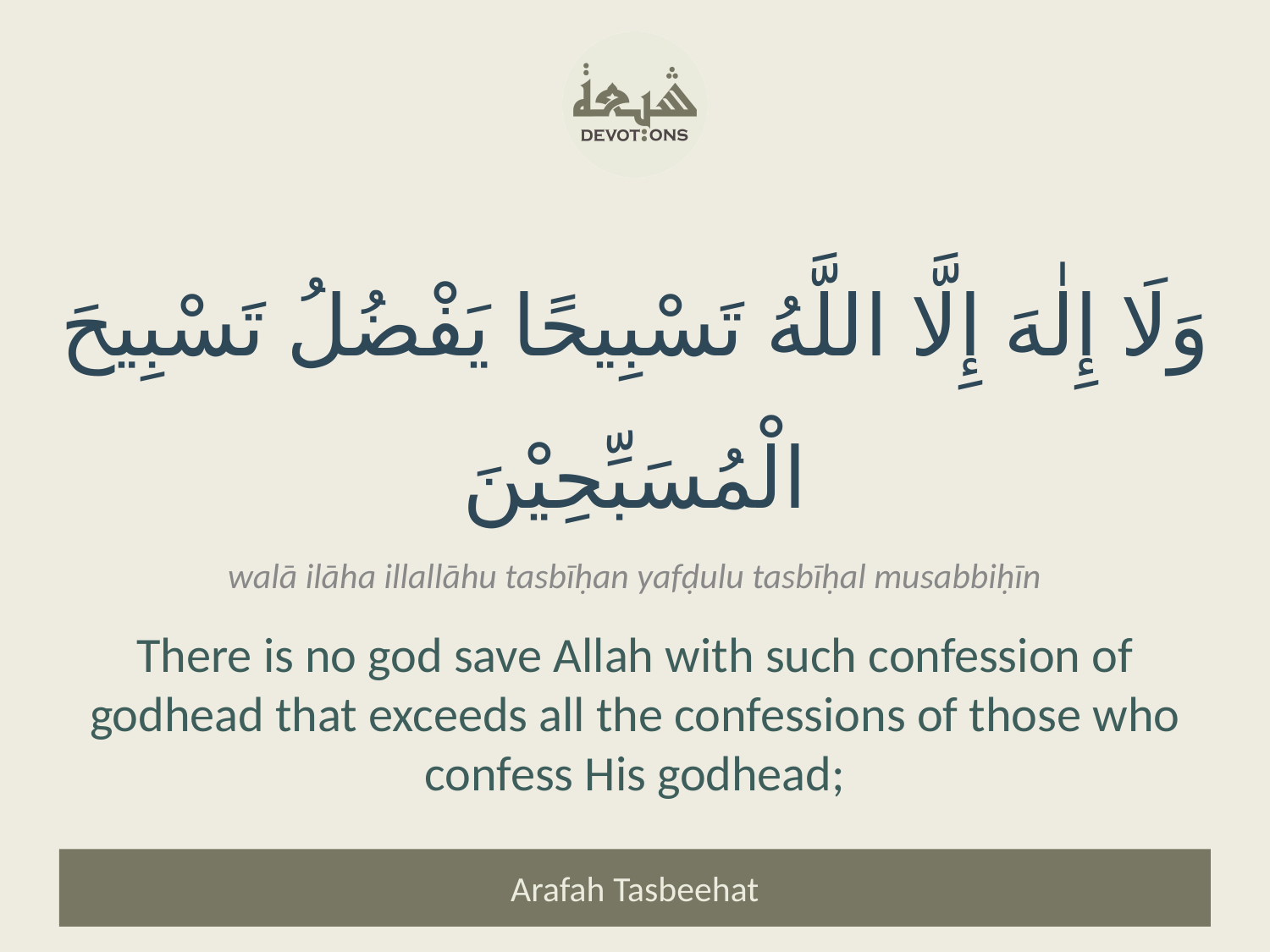

وَلَا إِلٰهَ إِلَّا اللَّهُ تَسْبِيحًا يَفْضُلُ تَسْبِيحَ الْمُسَبِّحِيْنَ
walā ilāha illallāhu tasbīḥan yafḍulu tasbīḥal musabbiḥīn
There is no god save Allah with such confession of godhead that exceeds all the confessions of those who confess His godhead;
Arafah Tasbeehat